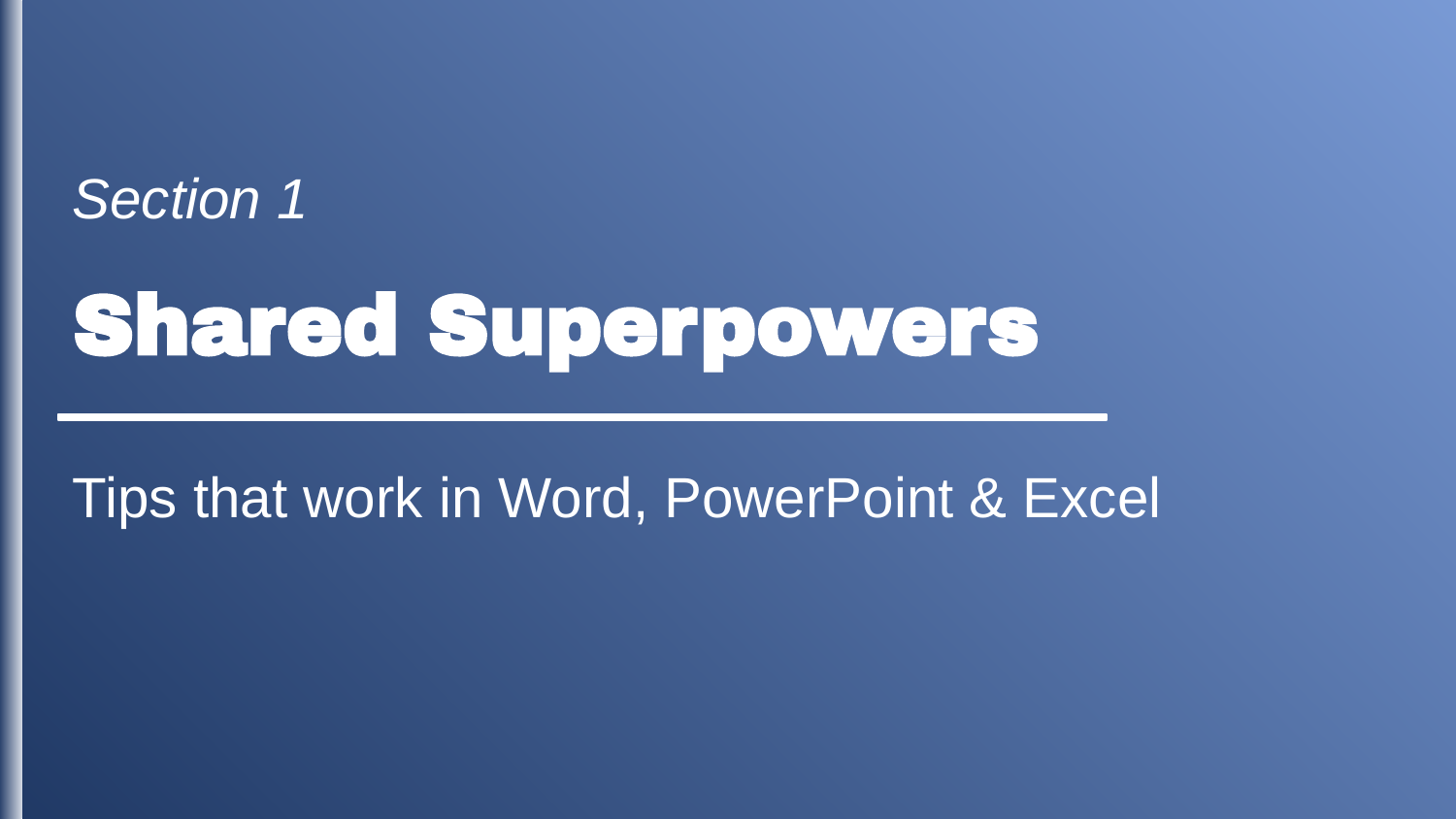

Section 1
Shared Superpowers

Tips that work in Word, PowerPoint & Excel